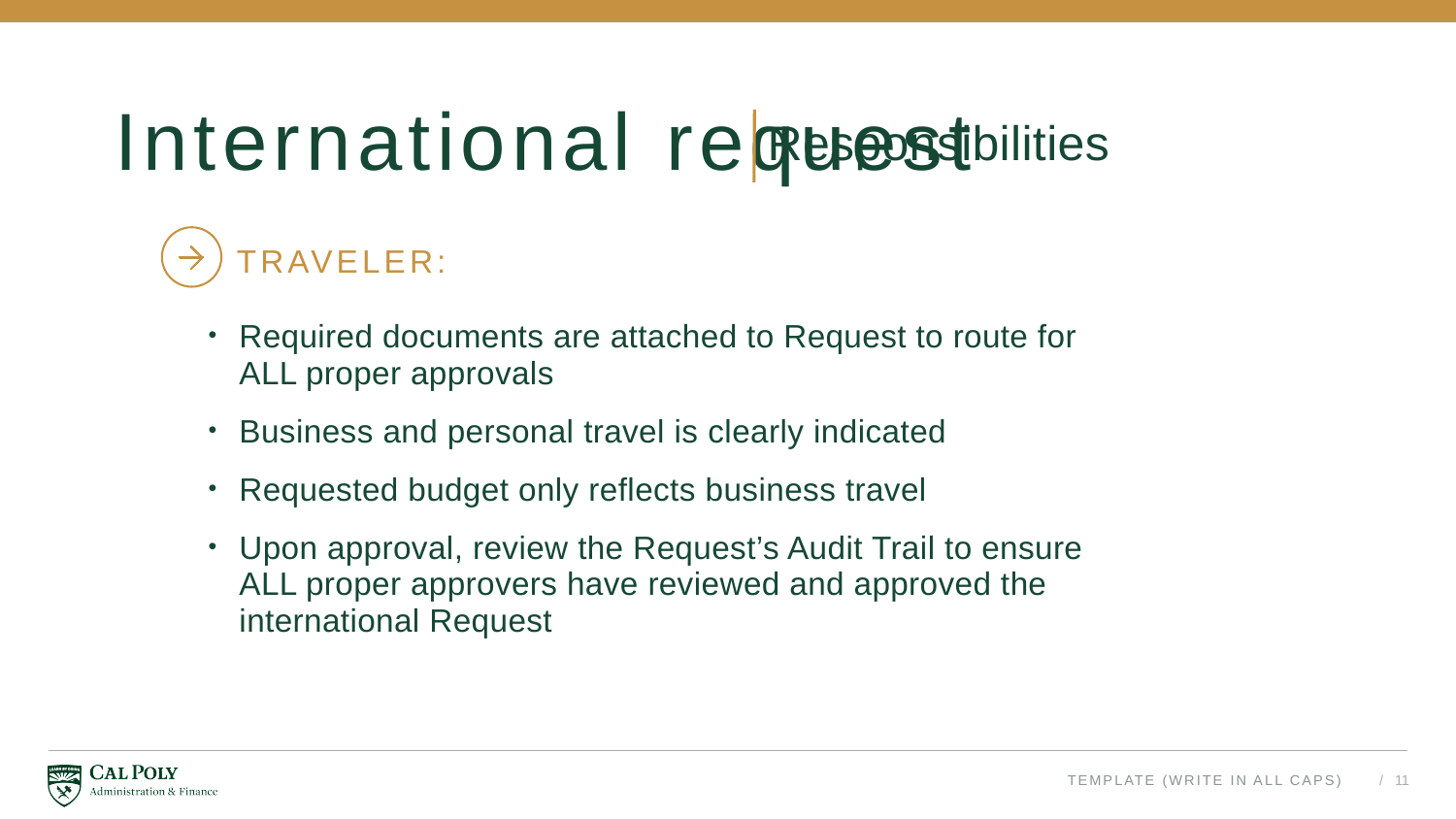

# International request
Responsibilities

TRAVELER:
Required documents are attached to Request to route for ALL proper approvals
Business and personal travel is clearly indicated
Requested budget only reflects business travel
Upon approval, review the Request’s Audit Trail to ensure ALL proper approvers have reviewed and approved the international Request

TEMPLATE (WRITE IN ALL CAPS)
/   11